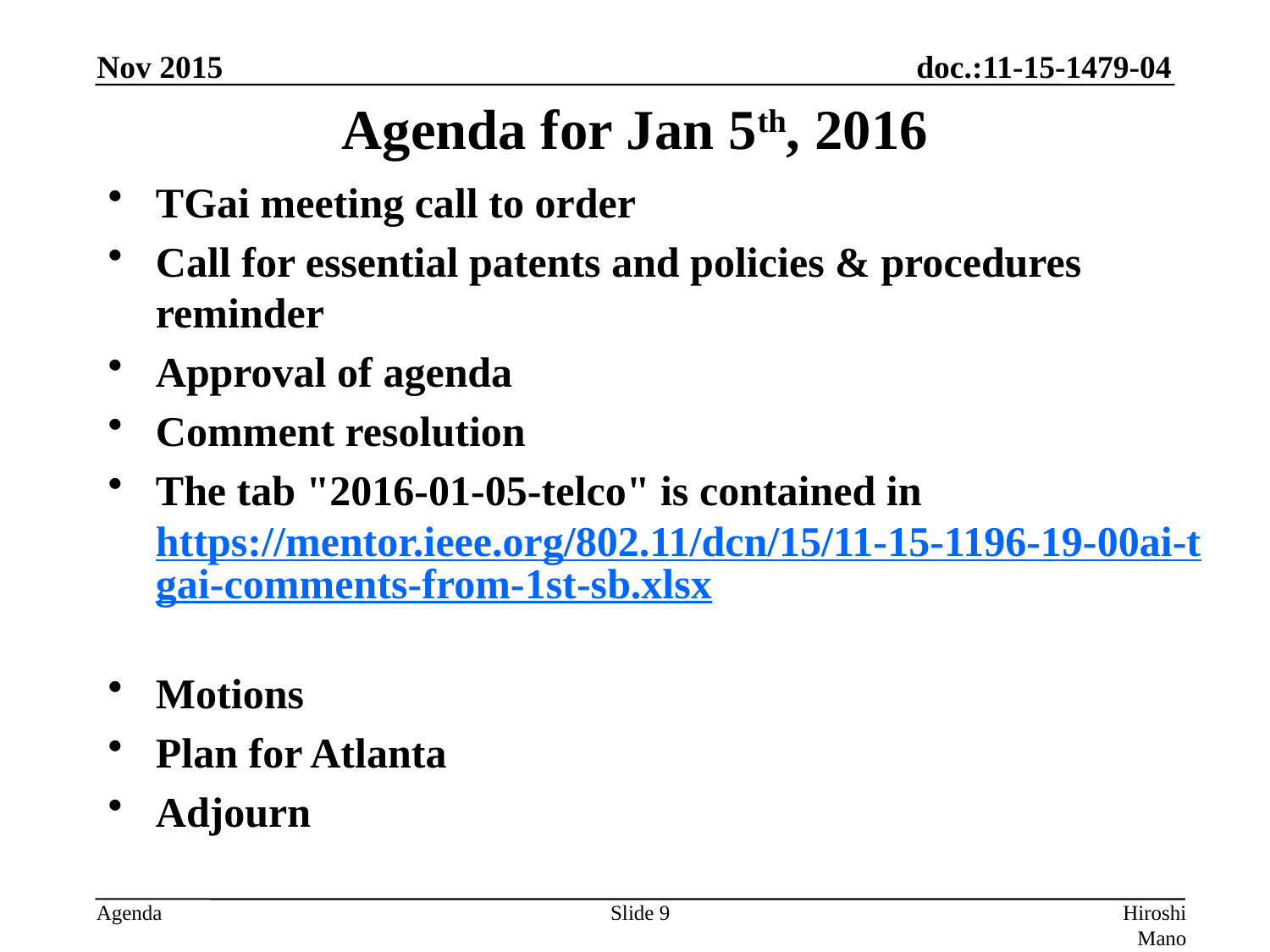

Nov 2015
# Agenda for Jan 5th, 2016
TGai meeting call to order
Call for essential patents and policies & procedures reminder
Approval of agenda
Comment resolution
The tab "2016-01-05-telco" is contained in https://mentor.ieee.org/802.11/dcn/15/11-15-1196-19-00ai-tgai-comments-from-1st-sb.xlsx
Motions
Plan for Atlanta
Adjourn
Slide 9
Hiroshi Mano (KDTI)